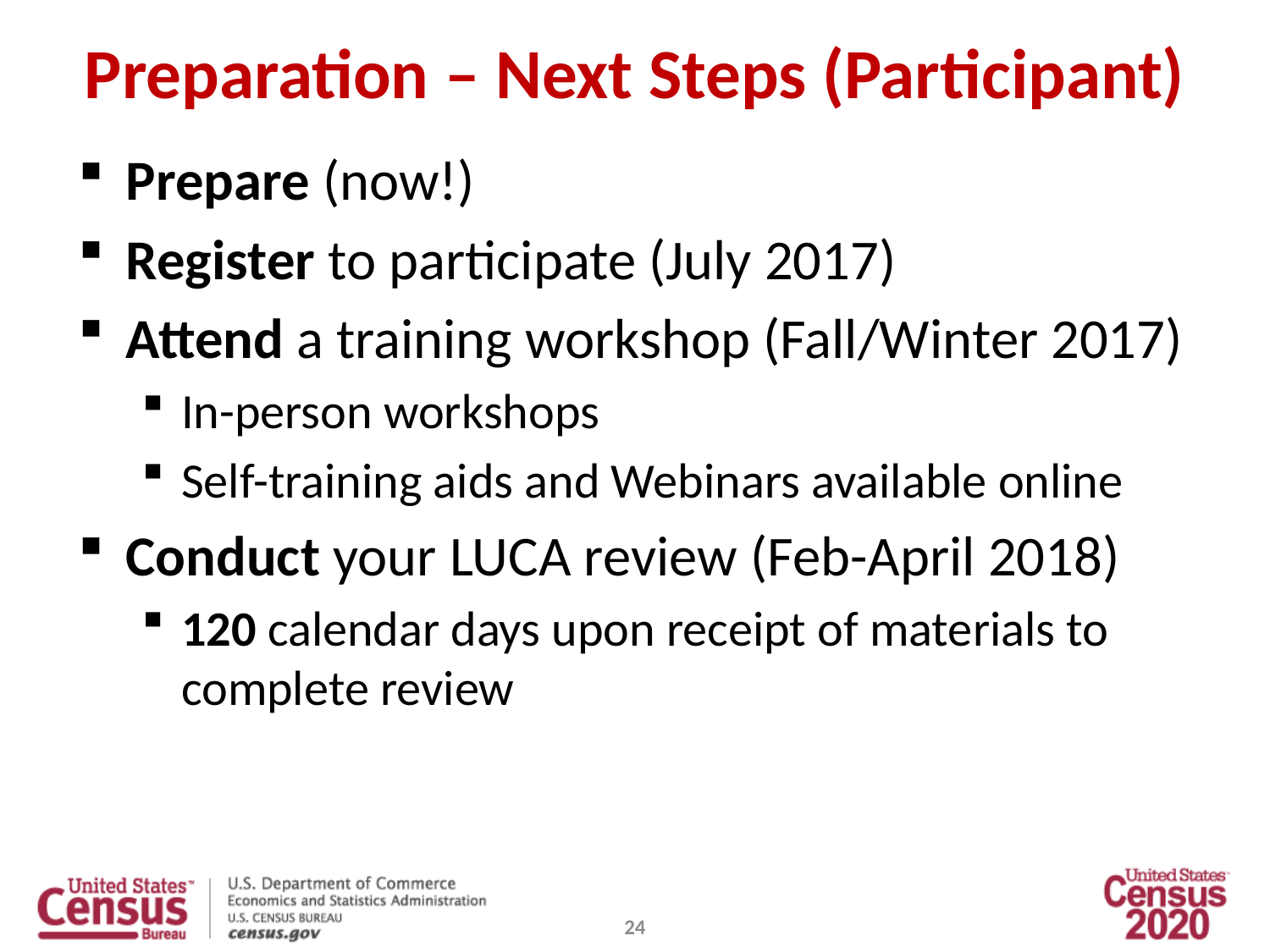

# Preparation – Next Steps (Participant)
Prepare (now!)
Register to participate (July 2017)
Attend a training workshop (Fall/Winter 2017)
In-person workshops
Self-training aids and Webinars available online
Conduct your LUCA review (Feb-April 2018)
120 calendar days upon receipt of materials to complete review

24